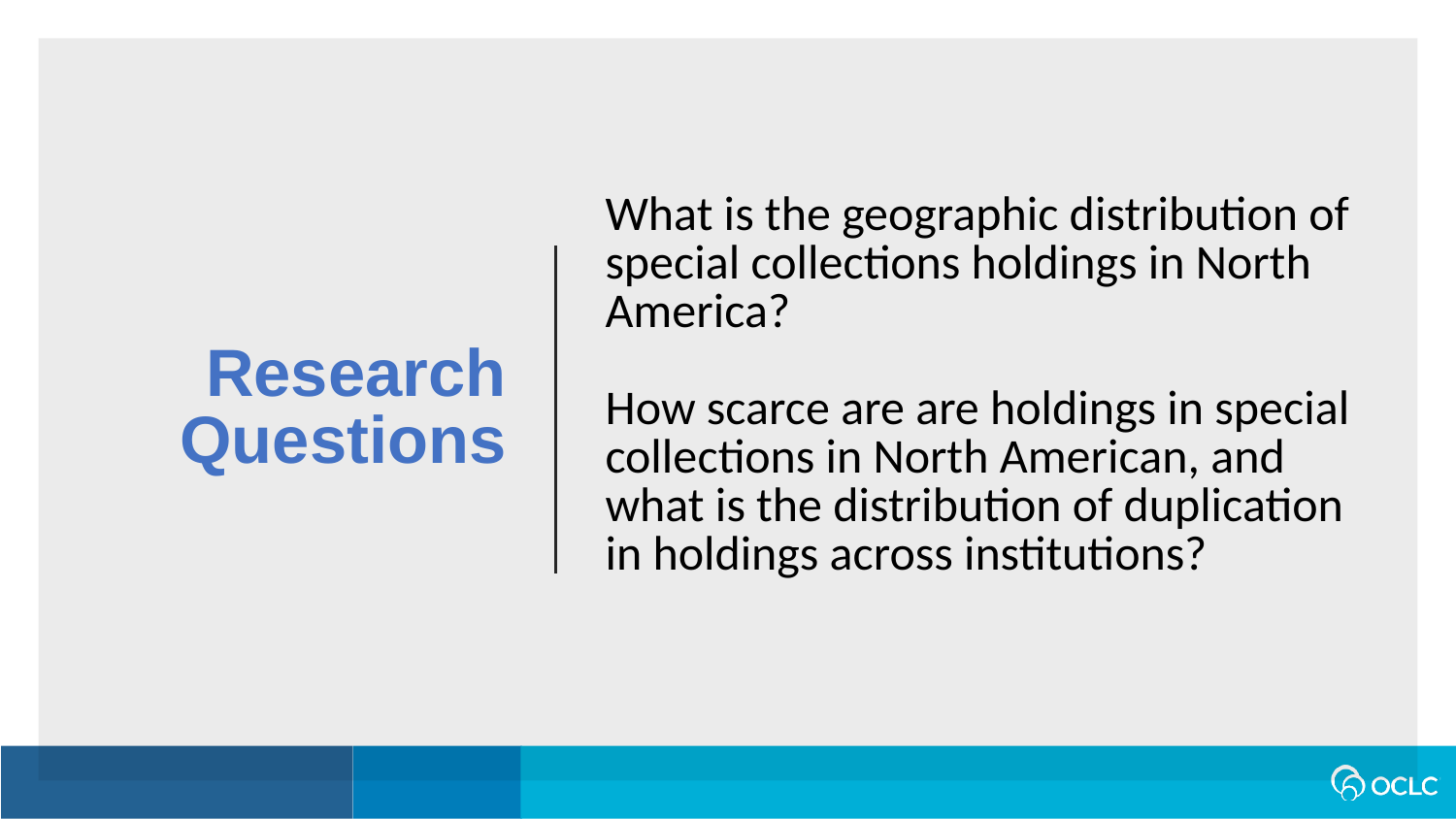

What is the geographic distribution of special collections holdings in North America?

How scarce are are holdings in special collections in North American, and what is the distribution of duplication in holdings across institutions?

Research Questions